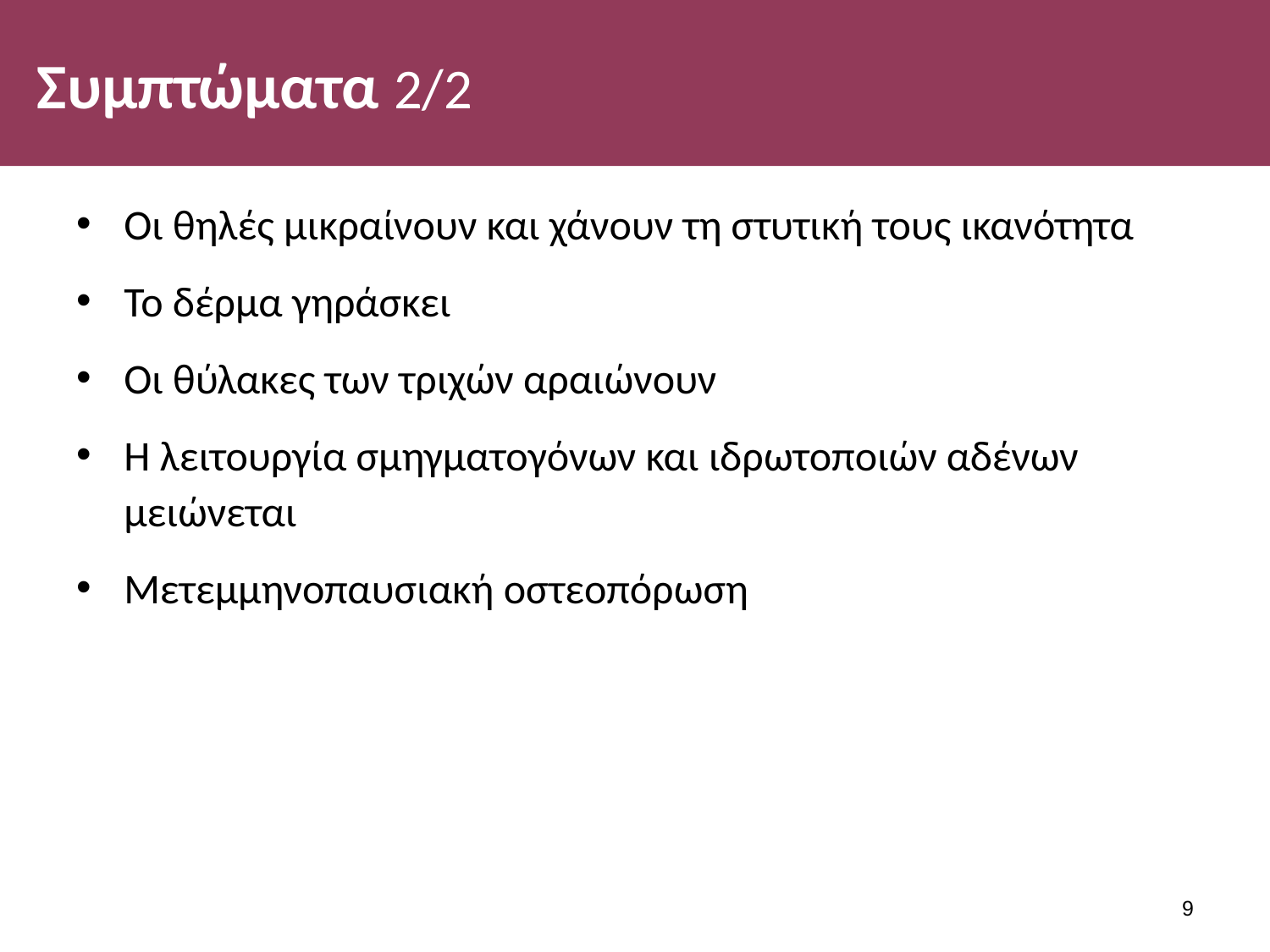

# Συμπτώματα 2/2
Οι θηλές μικραίνουν και χάνουν τη στυτική τους ικανότητα
Το δέρμα γηράσκει
Οι θύλακες των τριχών αραιώνουν
Η λειτουργία σμηγματογόνων και ιδρωτοποιών αδένων μειώνεται
Μετεμμηνοπαυσιακή οστεοπόρωση
9